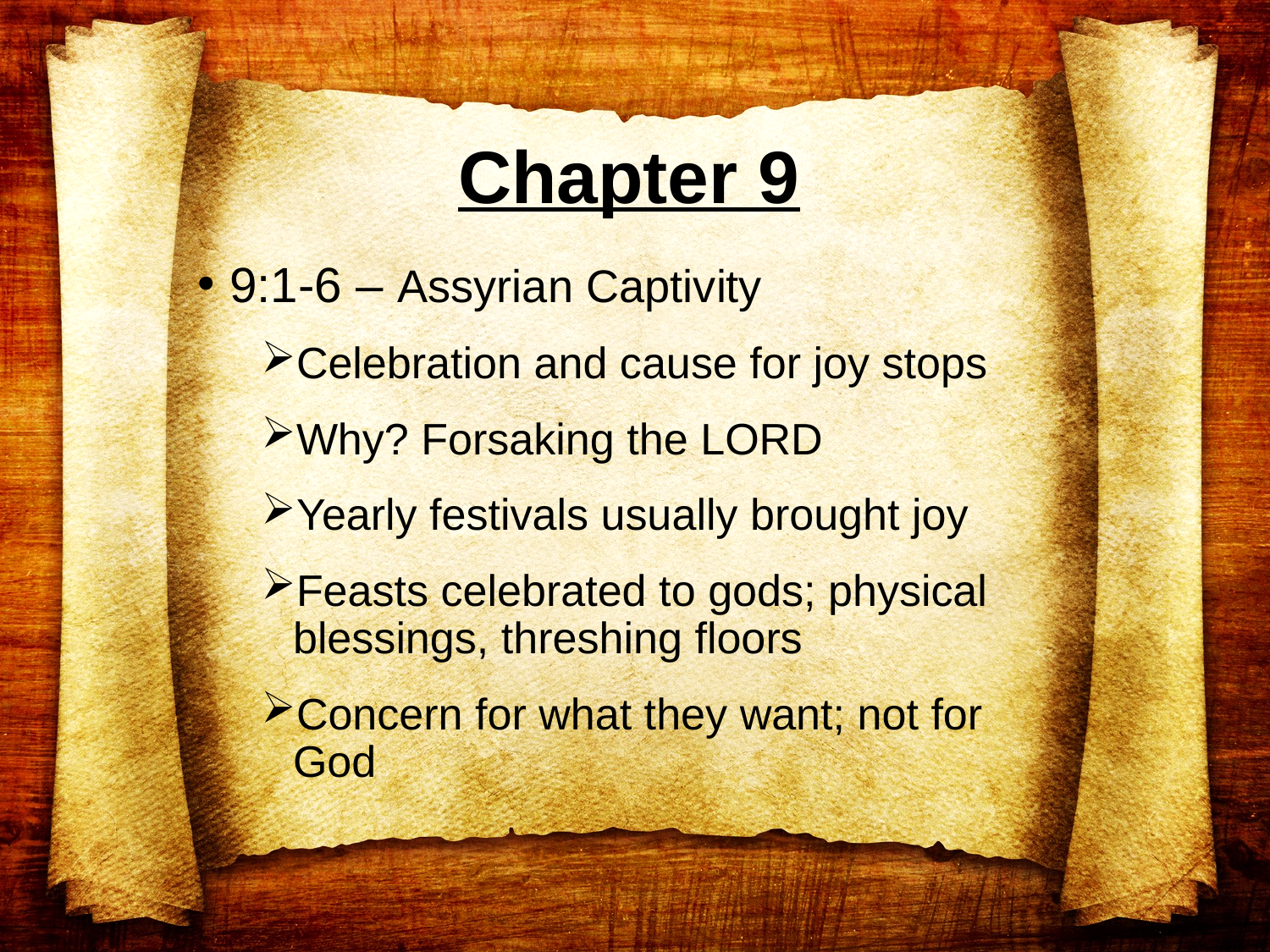

# Chapter 9
9:1-6 – Assyrian Captivity
Celebration and cause for joy stops
Why? Forsaking the LORD
Yearly festivals usually brought joy
Feasts celebrated to gods; physical blessings, threshing floors
Concern for what they want; not for God